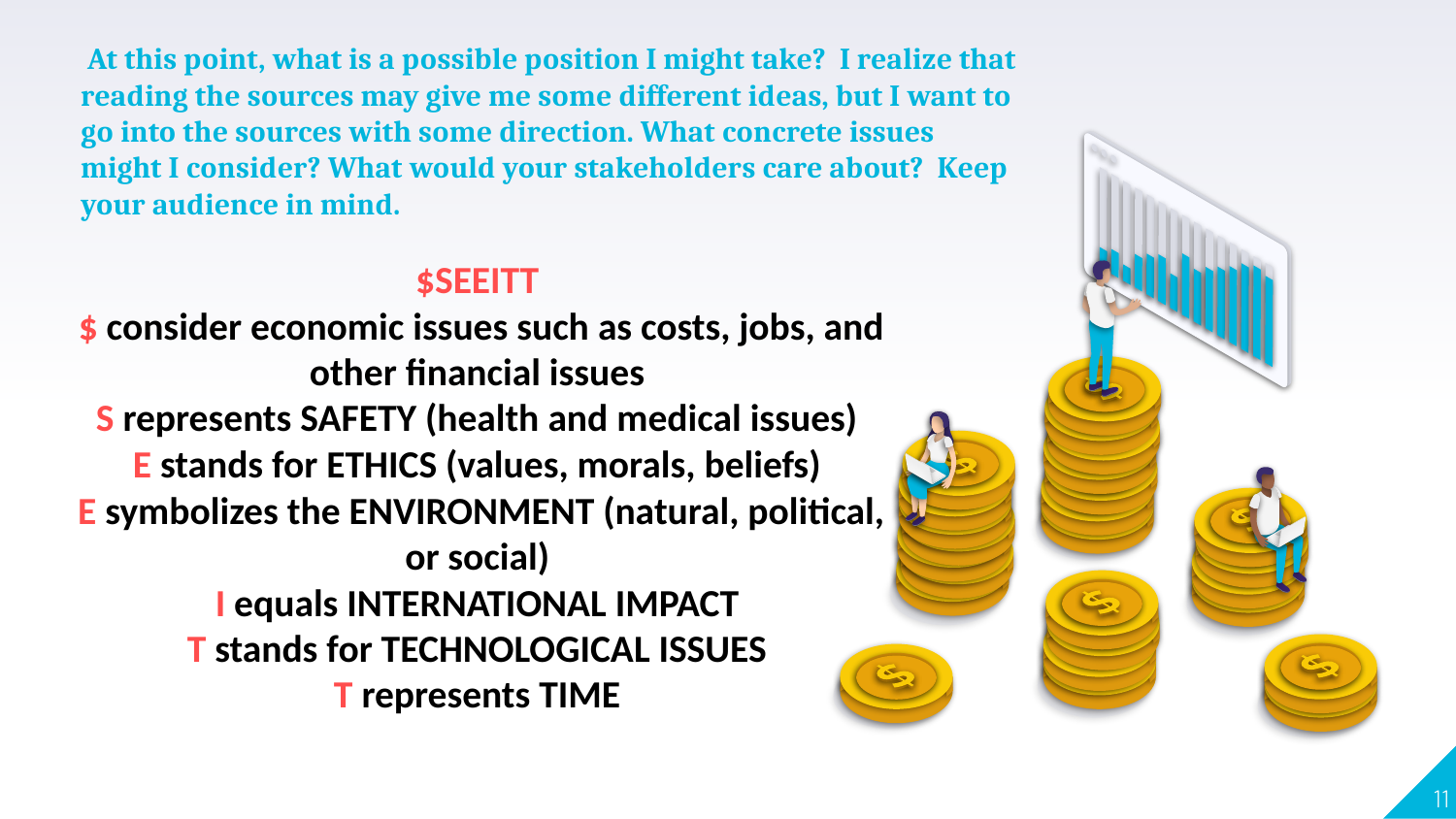

At this point, what is a possible position I might take?  I realize that reading the sources may give me some different ideas, but I want to go into the sources with some direction. What concrete issues might I consider? What would your stakeholders care about?  Keep your audience in mind.

$SEEITT
$ consider economic issues such as costs, jobs, and other financial issues
S represents SAFETY (health and medical issues)
E stands for ETHICS (values, morals, beliefs)
E symbolizes the ENVIRONMENT (natural, political, or social)
I equals INTERNATIONAL IMPACT
T stands for TECHNOLOGICAL ISSUES
T represents TIME
11